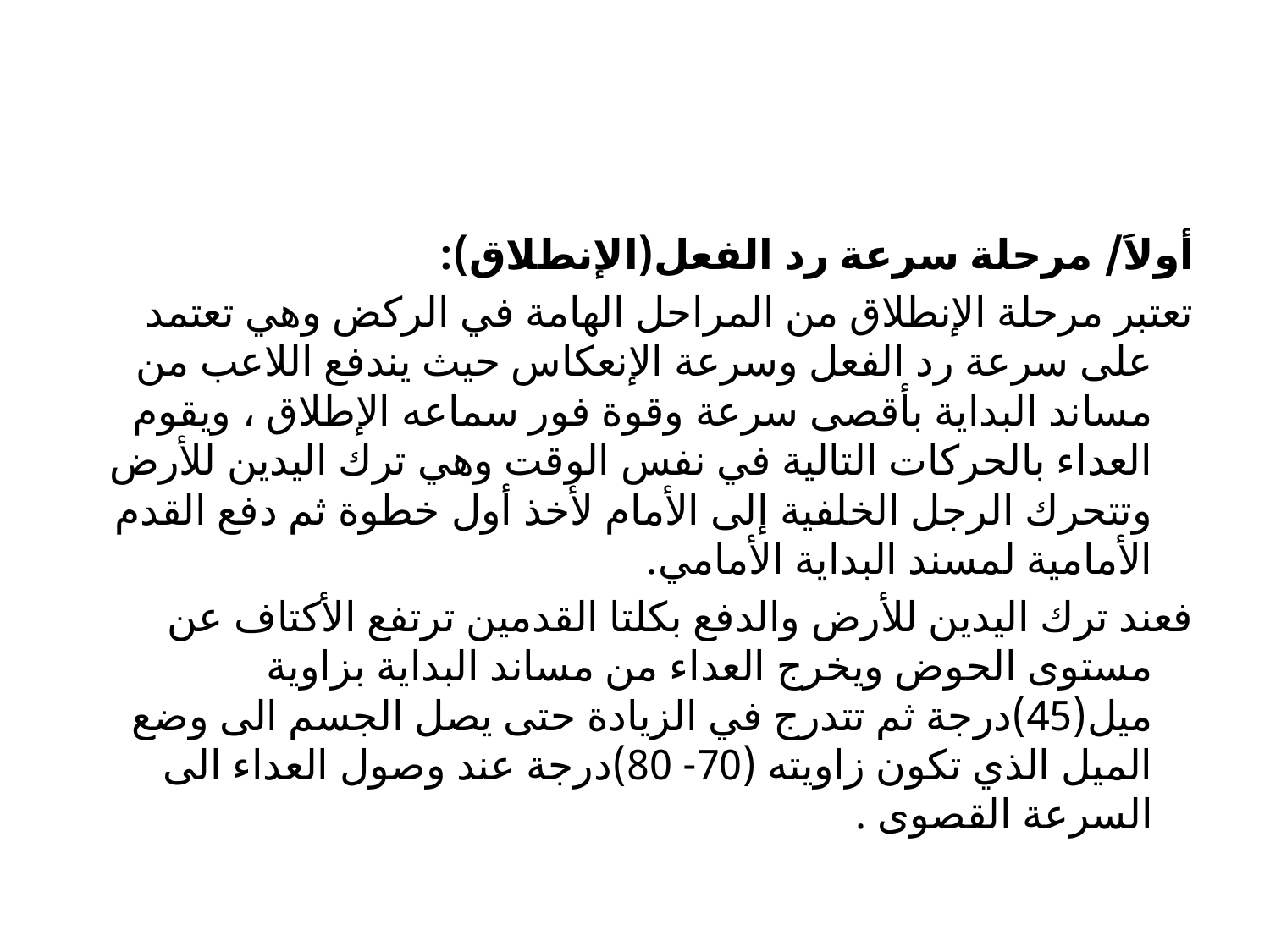

أولاَ/ مرحلة سرعة رد الفعل(الإنطلاق):
	تعتبر مرحلة الإنطلاق من المراحل الهامة في الركض وهي تعتمد على سرعة رد الفعل وسرعة الإنعكاس حيث يندفع اللاعب من مساند البداية بأقصى سرعة وقوة فور سماعه الإطلاق ، ويقوم العداء بالحركات التالية في نفس الوقت وهي ترك اليدين للأرض وتتحرك الرجل الخلفية إلى الأمام لأخذ أول خطوة ثم دفع القدم الأمامية لمسند البداية الأمامي.
	فعند ترك اليدين للأرض والدفع بكلتا القدمين ترتفع الأكتاف عن مستوى الحوض ويخرج العداء من مساند البداية بزاوية ميل(45)درجة ثم تتدرج في الزيادة حتى يصل الجسم الى وضع الميل الذي تكون زاويته (70- 80)درجة عند وصول العداء الى السرعة القصوى .